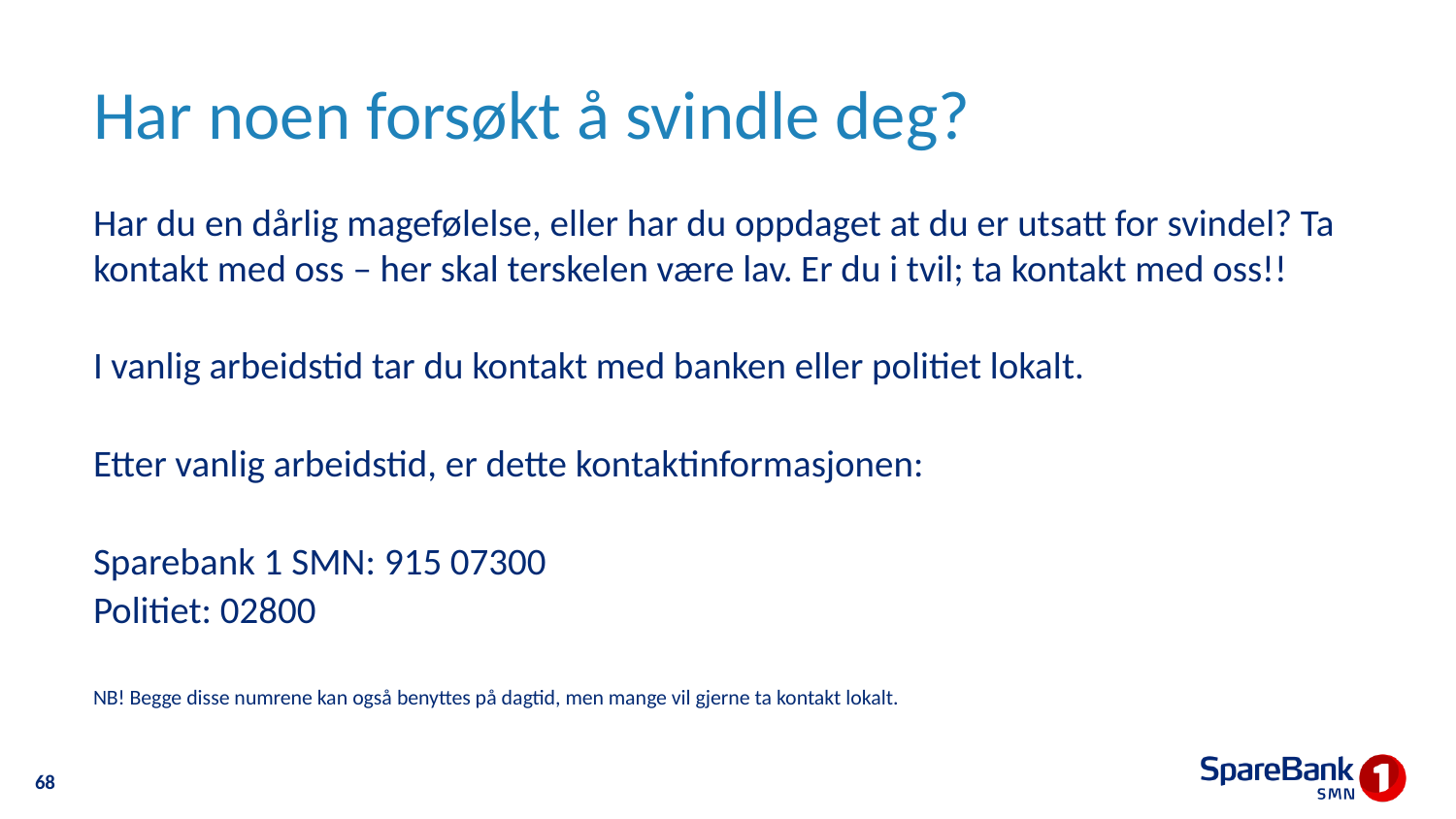

# Har noen forsøkt å svindle deg?
Har du en dårlig magefølelse, eller har du oppdaget at du er utsatt for svindel? Ta kontakt med oss – her skal terskelen være lav. Er du i tvil; ta kontakt med oss!!

I vanlig arbeidstid tar du kontakt med banken eller politiet lokalt.

Etter vanlig arbeidstid, er dette kontaktinformasjonen:

Sparebank 1 SMN: 915 07300
Politiet: 02800

NB! Begge disse numrene kan også benyttes på dagtid, men mange vil gjerne ta kontakt lokalt.
68